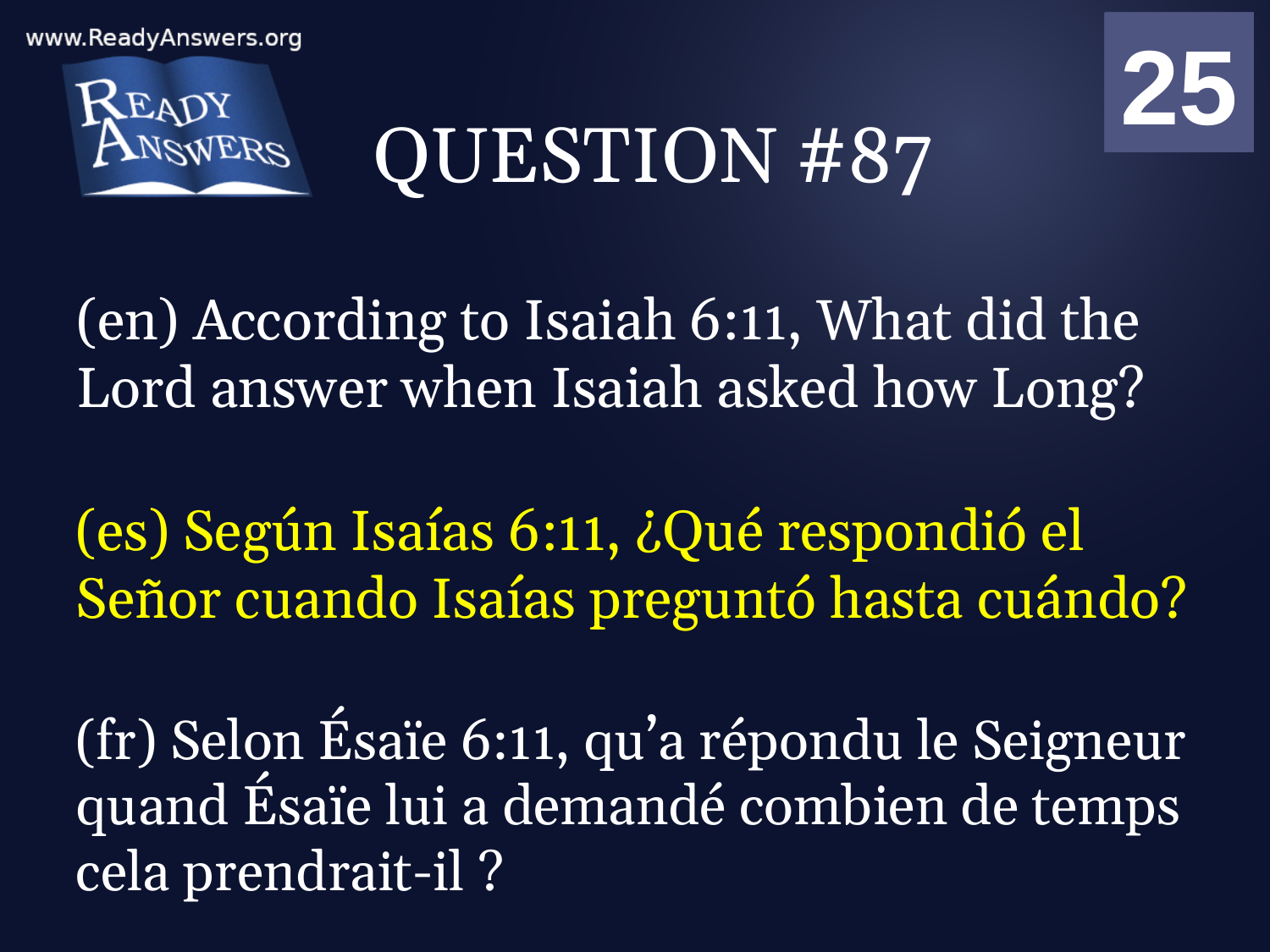

01
02
03
04
05
06
07
08
09
10
11
12
13
14
15
16
17
18
19
20
21
22
23
24
25
00
# QUESTION #87
(en) According to Isaiah 6:11, What did the Lord answer when Isaiah asked how Long?
(es) Según Isaías 6:11, ¿Qué respondió el Señor cuando Isaías preguntó hasta cuándo?
(fr) Selon Ésaïe 6:11, qu’a répondu le Seigneur quand Ésaïe lui a demandé combien de temps cela prendrait-il ?